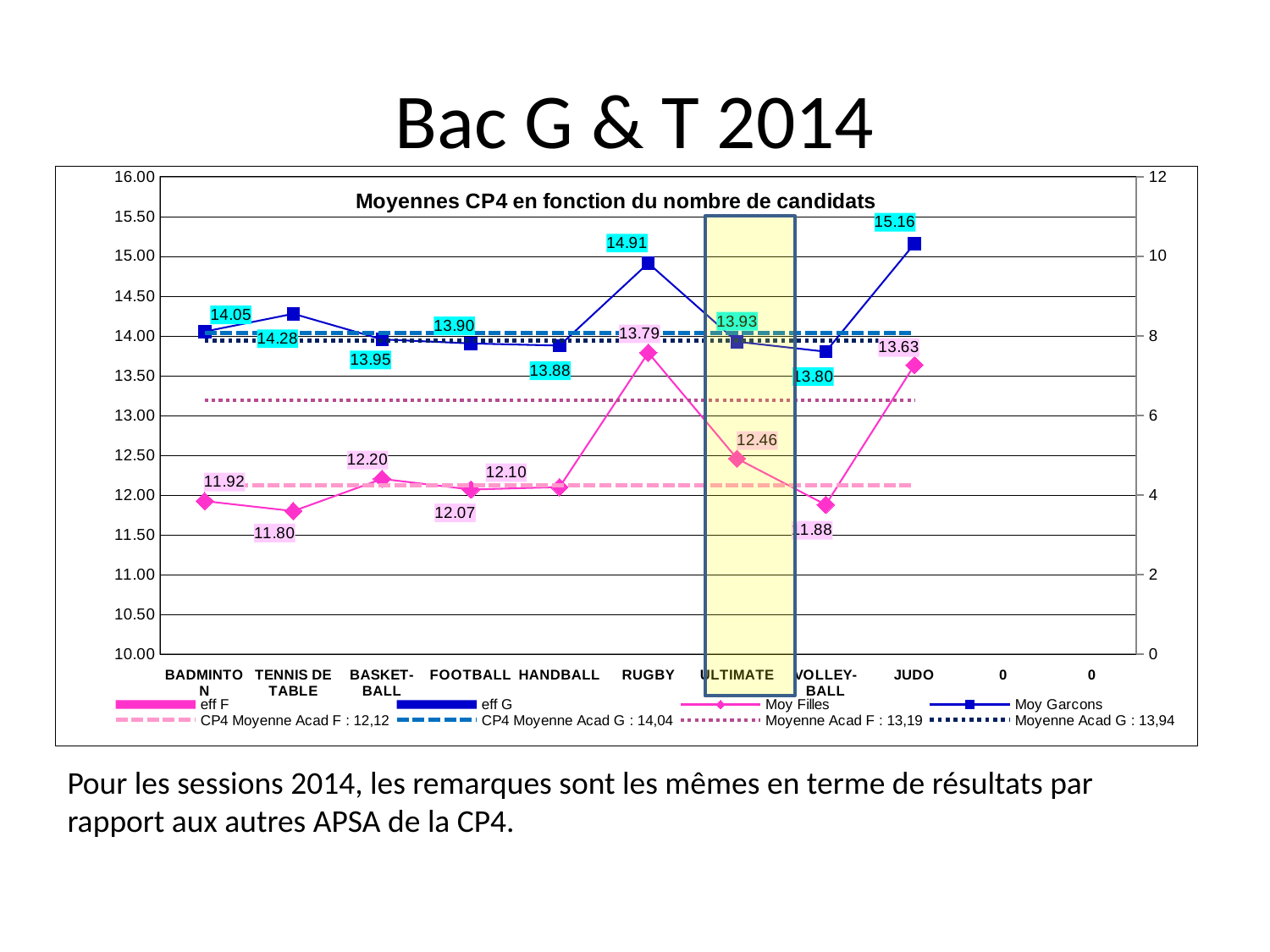

# Bac G & T 2014

[unsupported chart]

Pour les sessions 2014, les remarques sont les mêmes en terme de résultats par rapport aux autres APSA de la CP4.